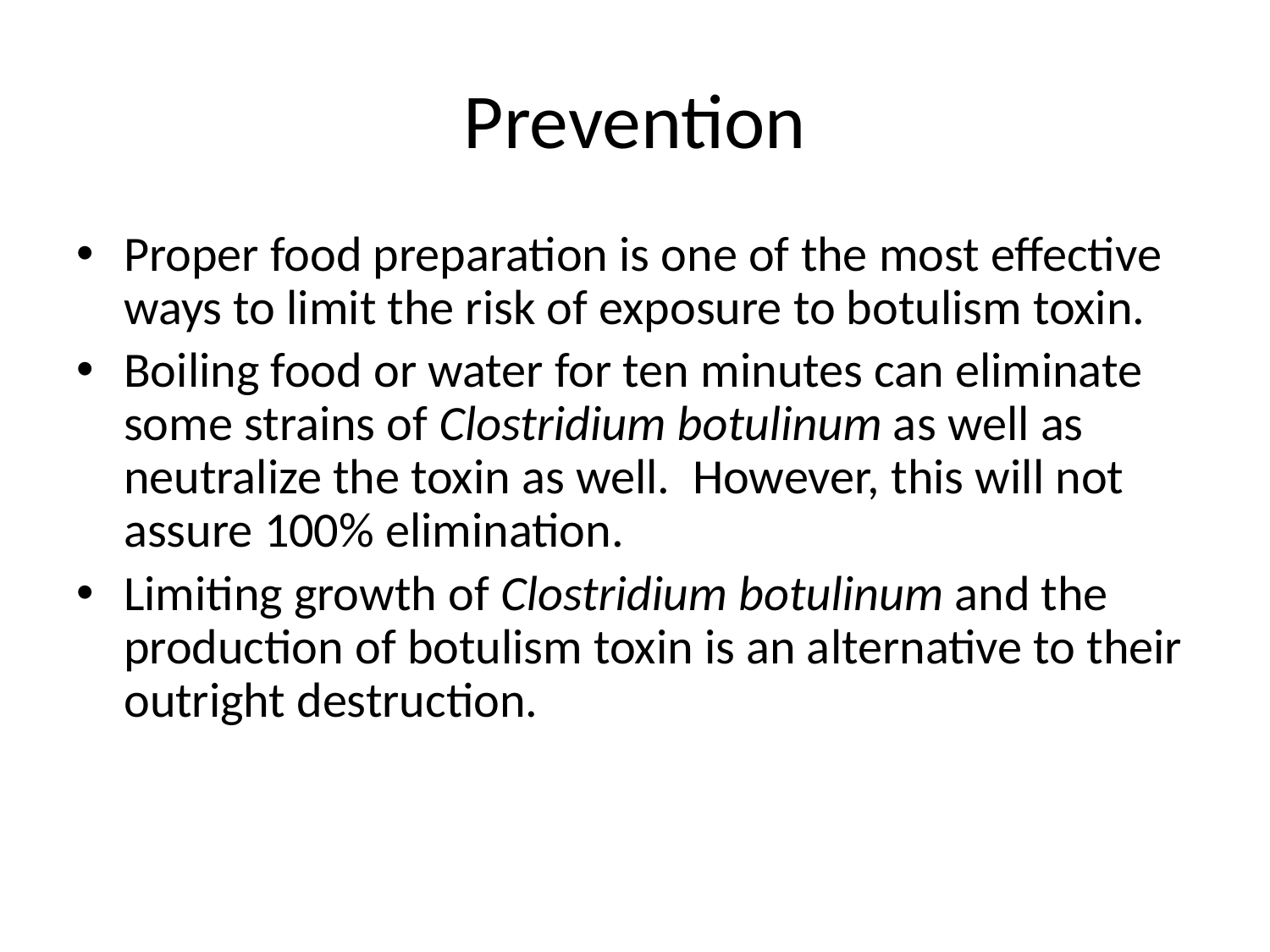

# Prevention
Proper food preparation is one of the most effective ways to limit the risk of exposure to botulism toxin.
Boiling food or water for ten minutes can eliminate some strains of Clostridium botulinum as well as neutralize the toxin as well.  However, this will not assure 100% elimination.
Limiting growth of Clostridium botulinum and the production of botulism toxin is an alternative to their outright destruction.